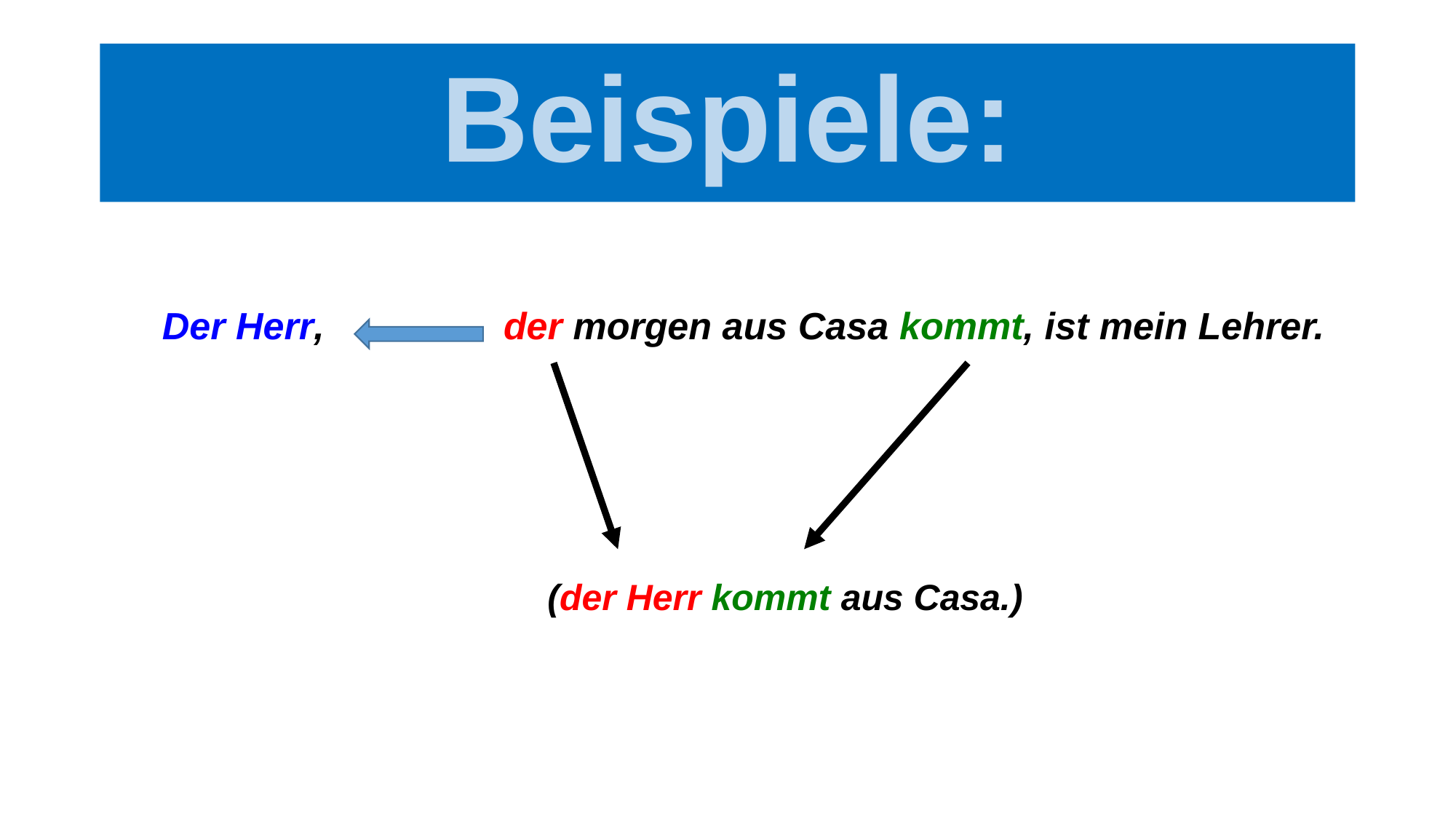

# Beispiele:
   Der Herr,                 der morgen aus Casa kommt, ist mein Lehrer.

(der Herr kommt aus Casa.)